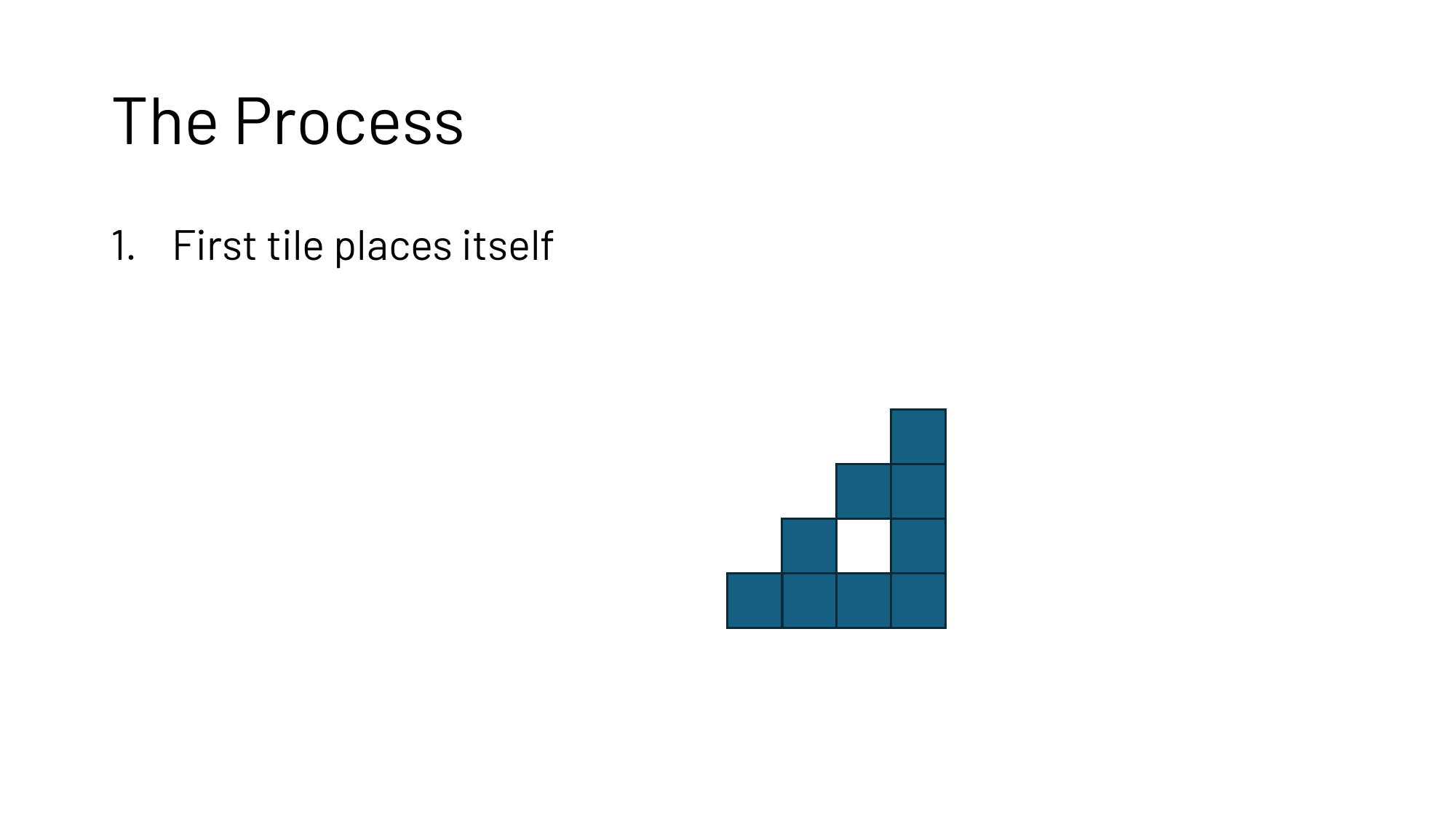

# The Process
First tile places itself